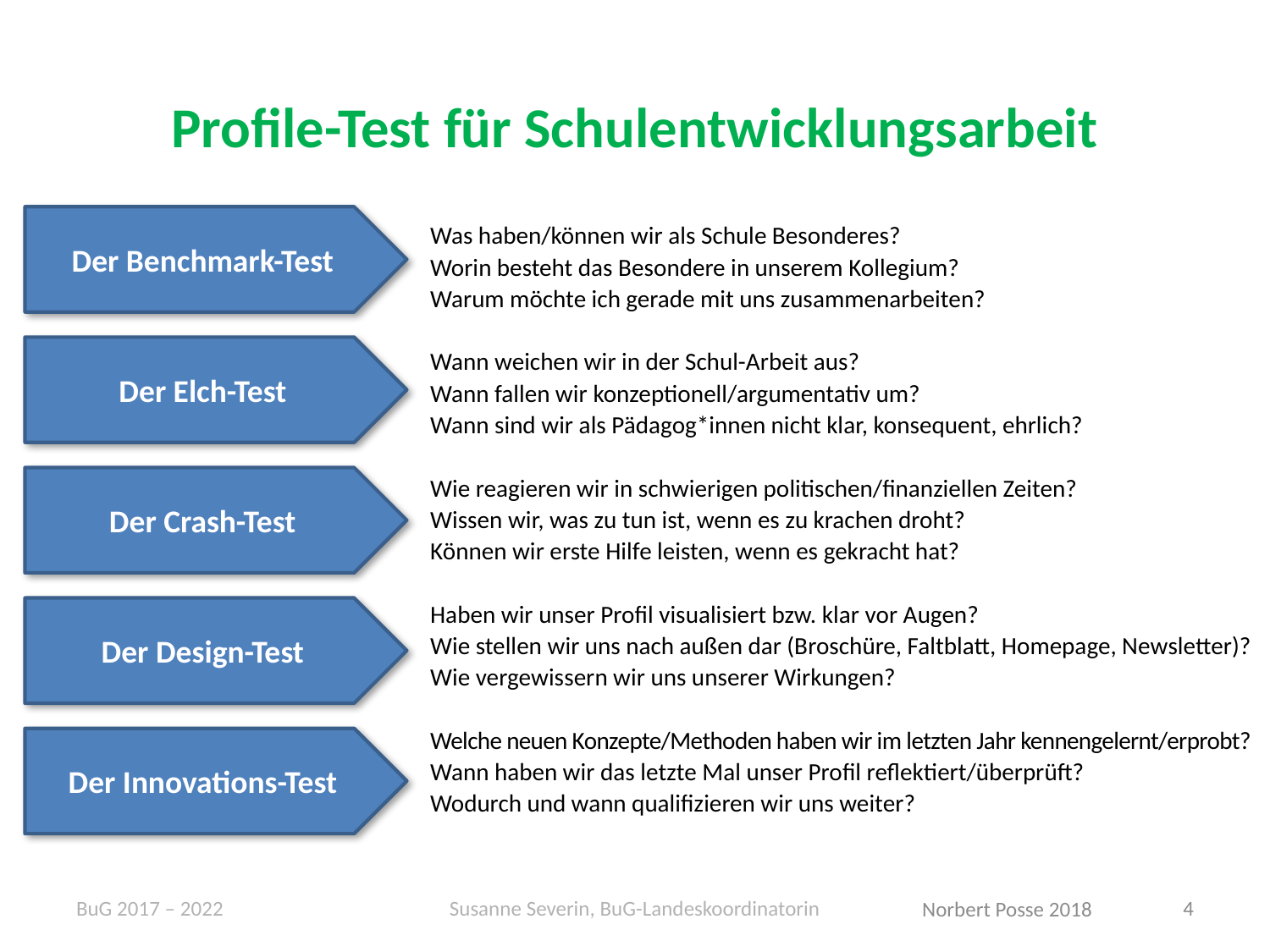

Profile-Test für Schulentwicklungsarbeit
Was haben/können wir als Schule Besonderes?
Worin besteht das Besondere in unserem Kollegium?
Warum möchte ich gerade mit uns zusammenarbeiten?

Wann weichen wir in der Schul-Arbeit aus?
Wann fallen wir konzeptionell/argumentativ um?
Wann sind wir als Pädagog*innen nicht klar, konsequent, ehrlich?

Wie reagieren wir in schwierigen politischen/finanziellen Zeiten?
Wissen wir, was zu tun ist, wenn es zu krachen droht?
Können wir erste Hilfe leisten, wenn es gekracht hat?

Haben wir unser Profil visualisiert bzw. klar vor Augen?
Wie stellen wir uns nach außen dar (Broschüre, Faltblatt, Homepage, Newsletter)?
Wie vergewissern wir uns unserer Wirkungen?

Welche neuen Konzepte/Methoden haben wir im letzten Jahr kennengelernt/erprobt?
Wann haben wir das letzte Mal unser Profil reflektiert/überprüft?
Wodurch und wann qualifizieren wir uns weiter?

Der Benchmark-Test
Der Elch-Test
Der Crash-Test
Der Design-Test
Der Innovations-Test
BuG 2017 – 2022
Susanne Severin, BuG-Landeskoordinatorin
4
Norbert Posse 2018